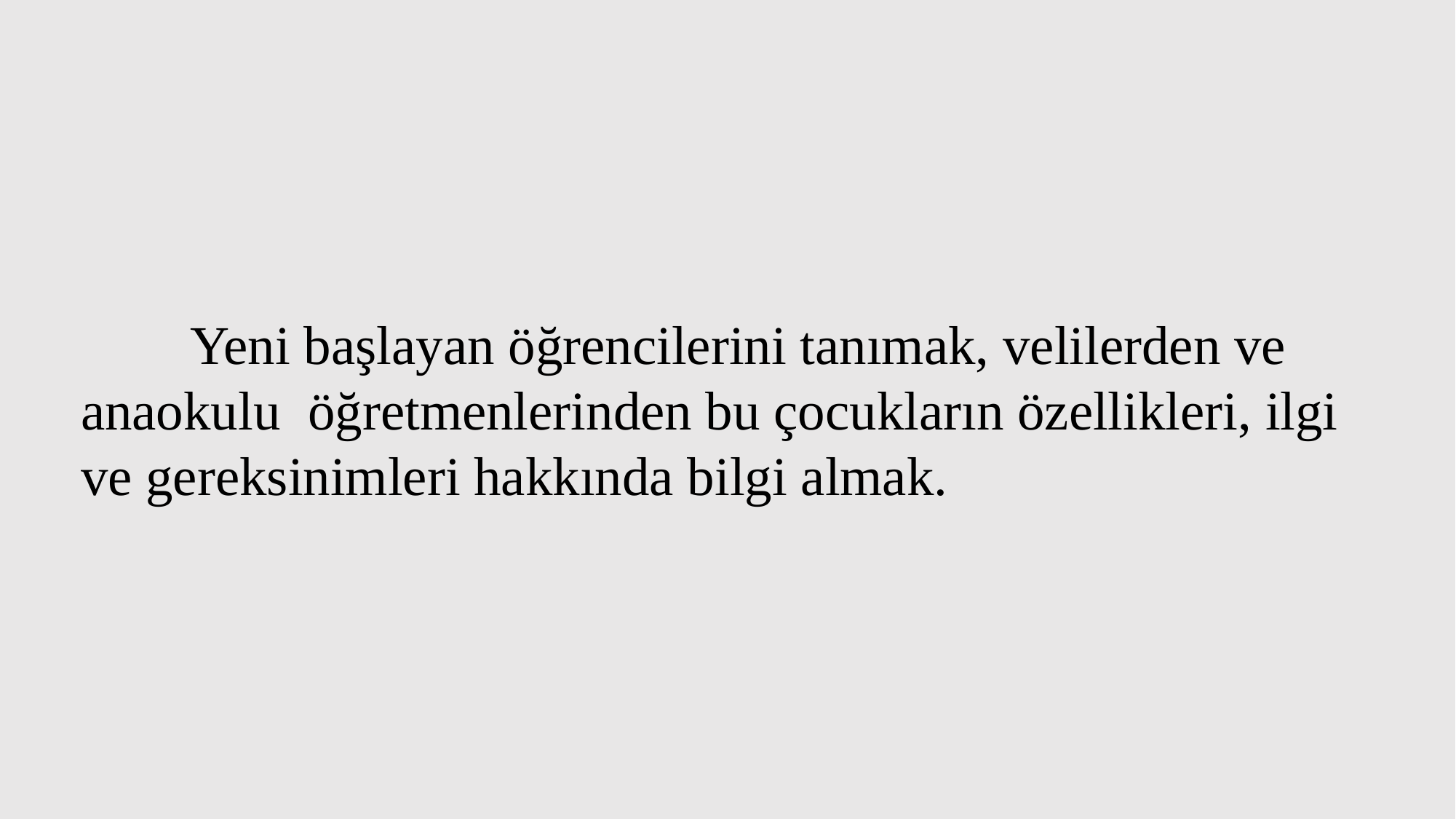

Yeni başlayan öğrencilerini tanımak, velilerden ve anaokulu  öğretmenlerinden bu çocukların özellikleri, ilgi ve gereksinimleri hakkında bilgi almak.